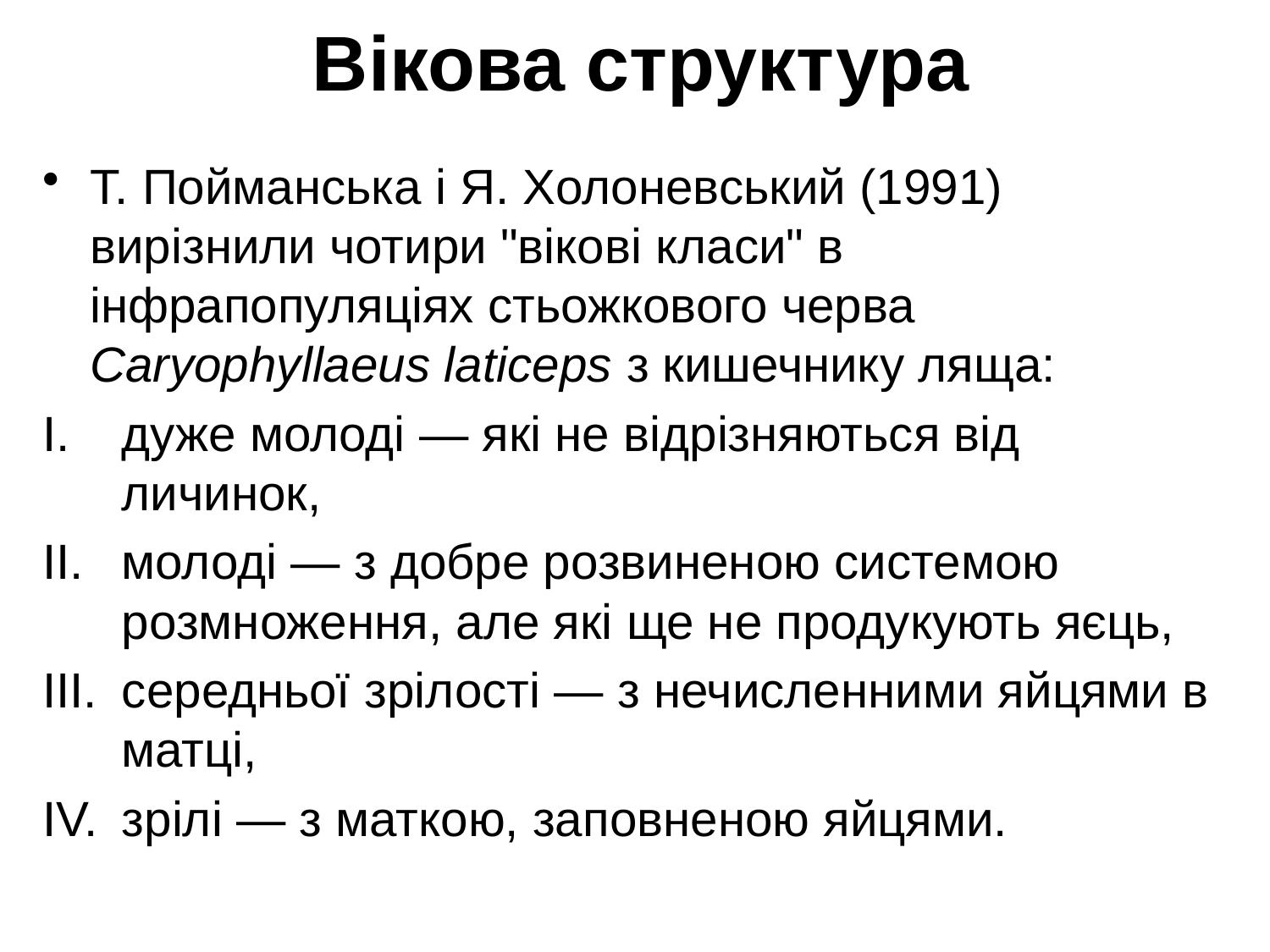

# Вікова структура
Т. Пойманська і Я. Холоневський (1991) вирізнили чотири "вікові класи" в інфрапопуляціях стьожкового черва Caryophyllaeus laticeps з кишечнику ляща:
дуже молоді — які не відрізняються від личинок,
молоді — з добре розвиненою системою розмноження, але які ще не продукують яєць,
середньої зрілості — з нечисленними яйцями в матці,
зрілі — з маткою, заповненою яйцями.